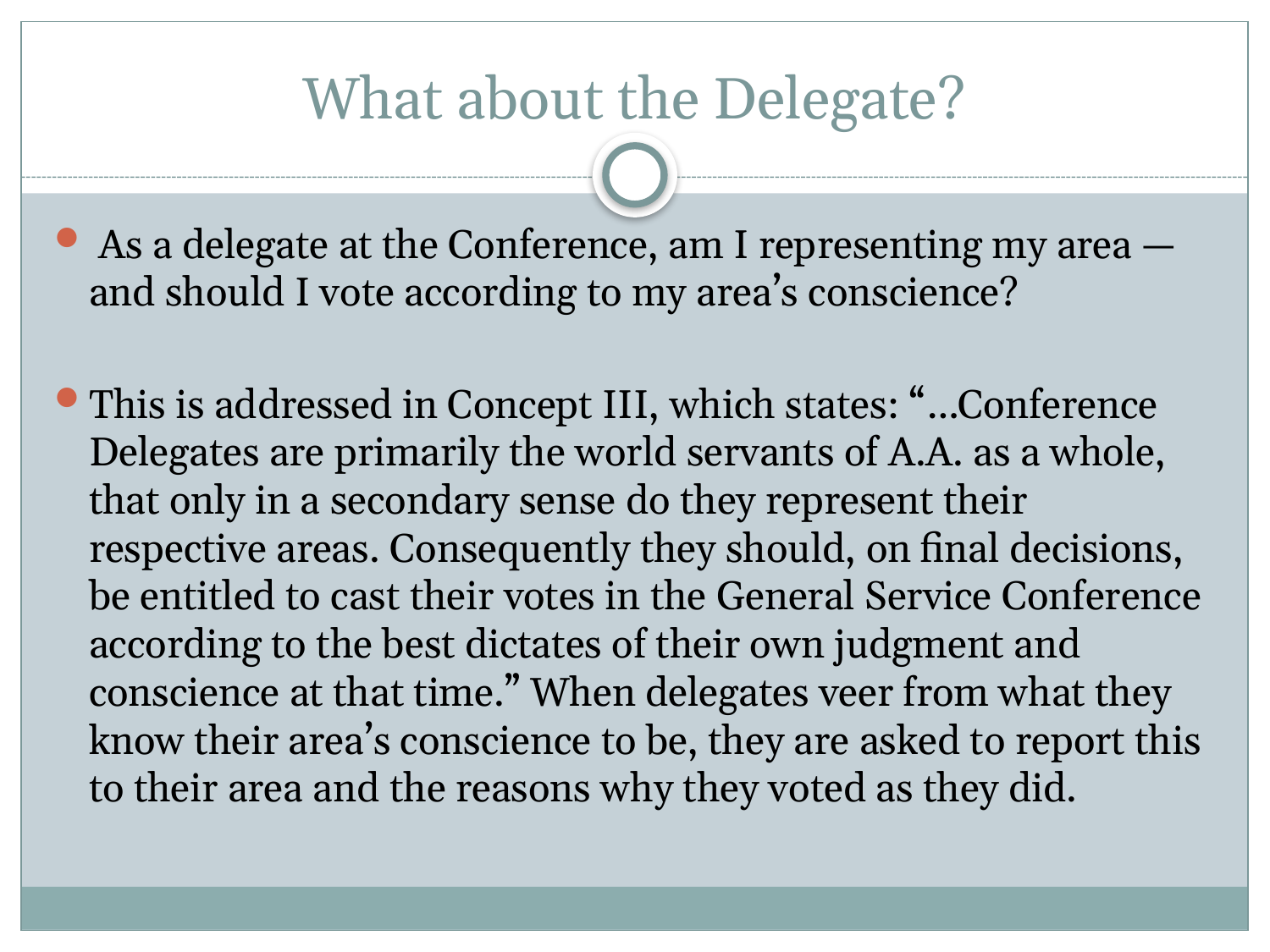

# What about the Delegate?
 As a delegate at the Conference, am I representing my area — and should I vote according to my area’s conscience?

This is addressed in Concept III, which states: “…Conference Delegates are primarily the world servants of A.A. as a whole, that only in a secondary sense do they represent their respective areas. Consequently they should, on final decisions, be entitled to cast their votes in the General Service Conference according to the best dictates of their own judgment and conscience at that time.” When delegates veer from what they know their area’s conscience to be, they are asked to report this to their area and the reasons why they voted as they did.